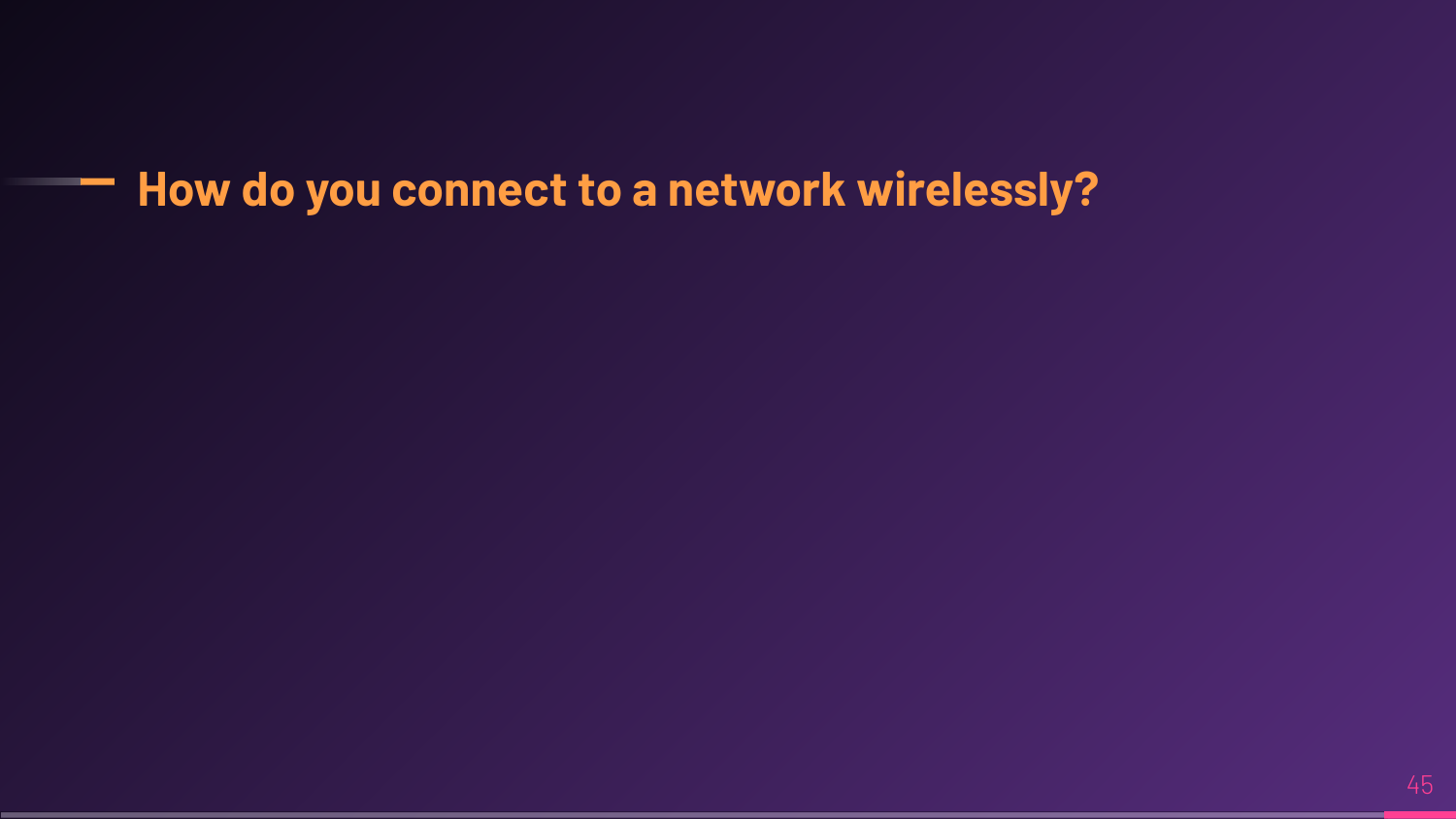

# How do you connect to a network wirelessly?
45